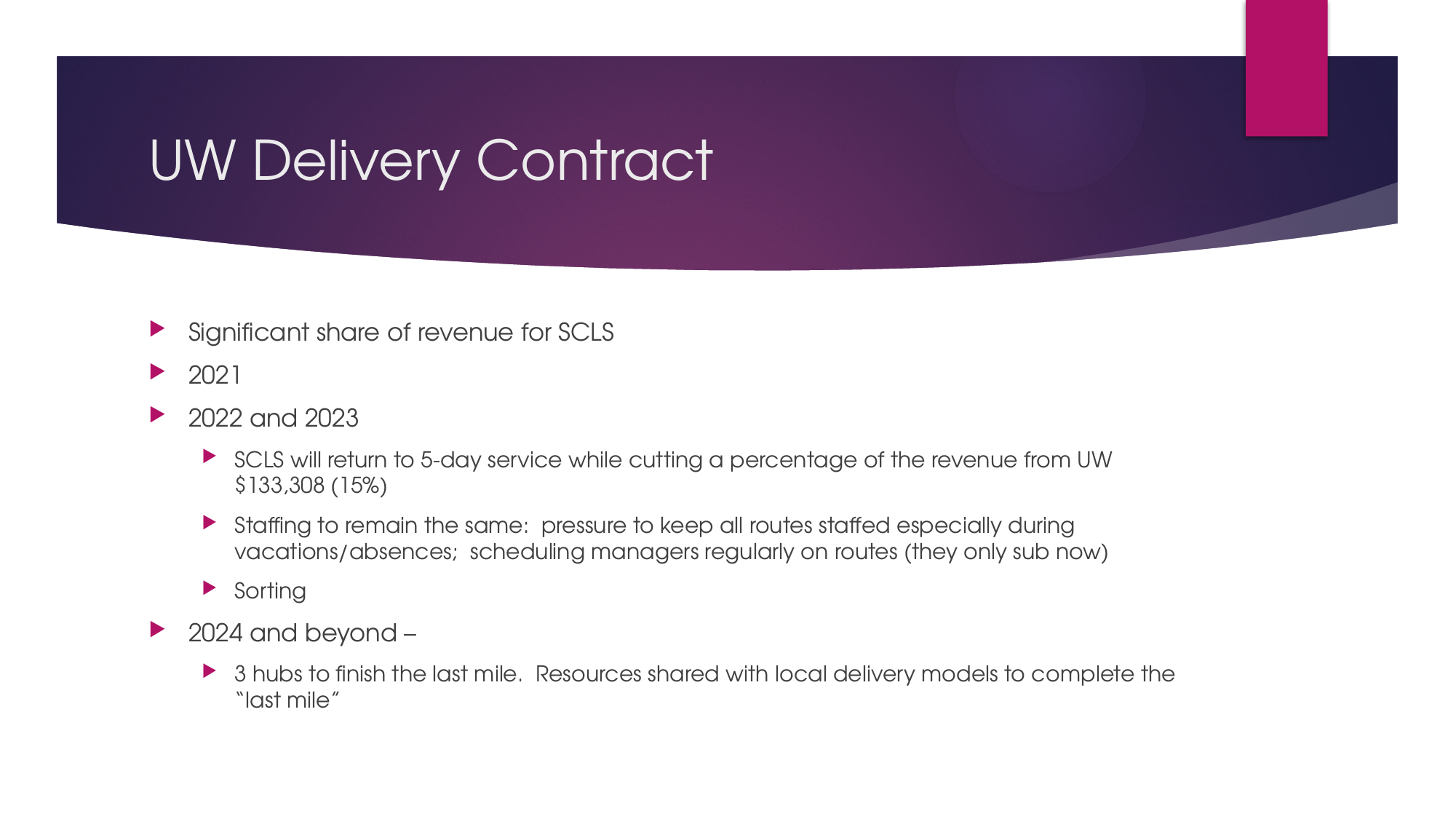

# UW Delivery Contract
Significant share of revenue for SCLS
2021
2022 and 2023
SCLS will return to 5-day service while cutting a percentage of the revenue from UW $133,308 (15%)
Staffing to remain the same:  pressure to keep all routes staffed especially during vacations/absences;  scheduling managers regularly on routes (they only sub now)
Sorting
2024 and beyond –
3 hubs to finish the last mile.  Resources shared with local delivery models to complete the “last mile”